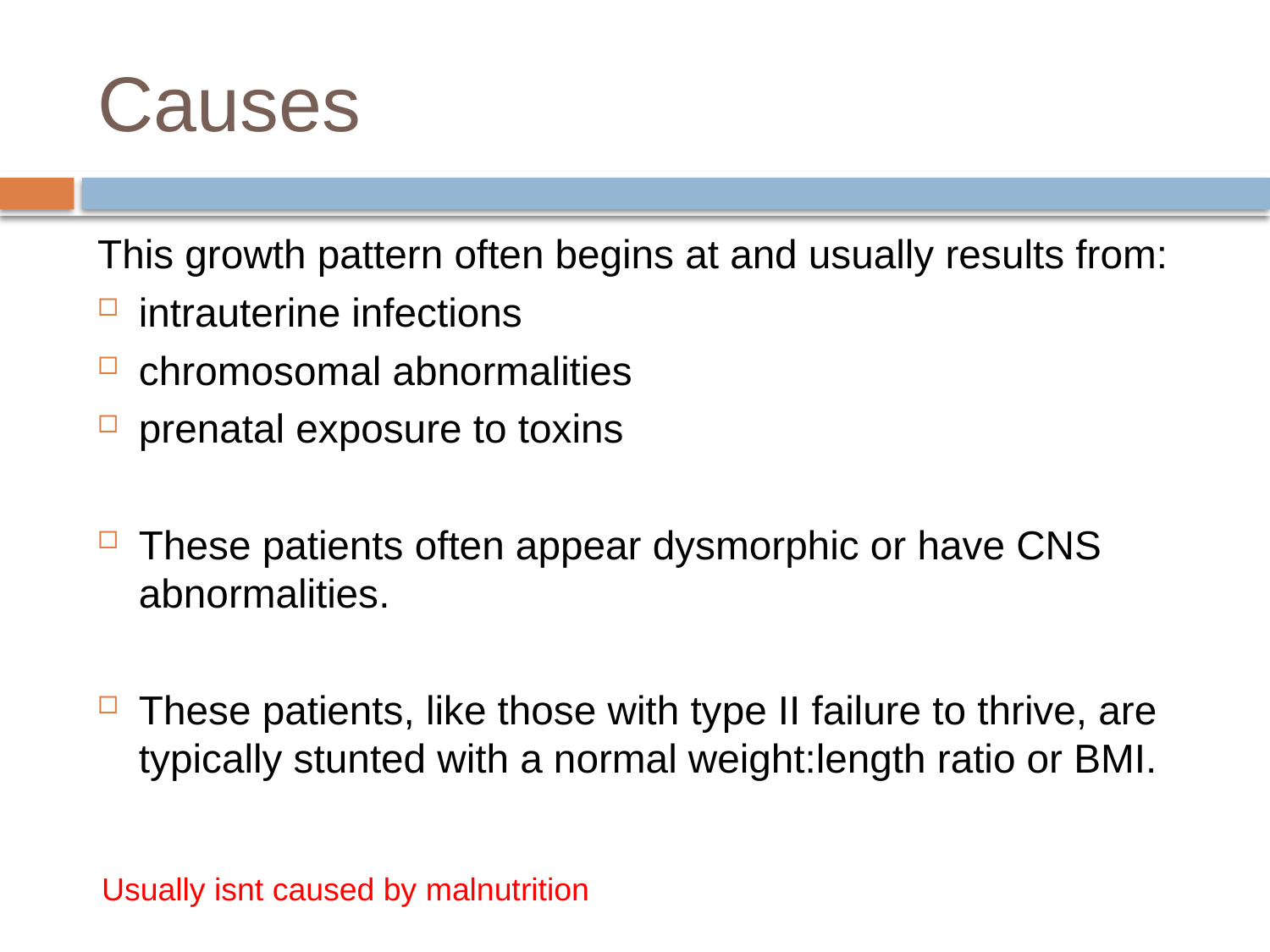

# Causes
This growth pattern often begins at and usually results from:
intrauterine infections
chromosomal abnormalities
prenatal exposure to toxins

These patients often appear dysmorphic or have CNS abnormalities.

These patients, like those with type II failure to thrive, are typically stunted with a normal weight:length ratio or BMI.
Usually isnt caused by malnutrition